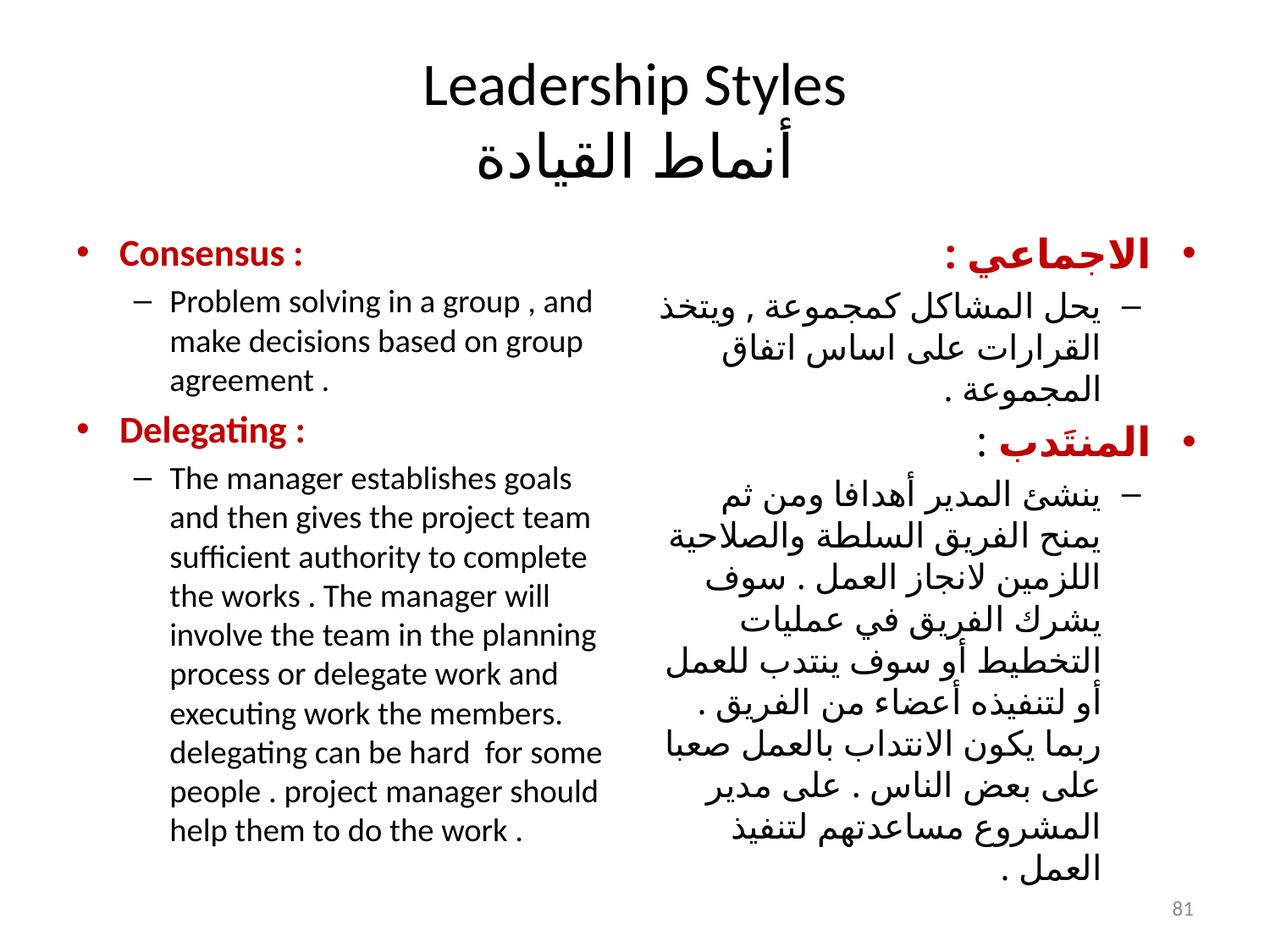

# Leadership Styles أنماط القيادة
Consensus :
Problem solving in a group , and make decisions based on group agreement .
Delegating :
The manager establishes goals and then gives the project team sufficient authority to complete the works . The manager will involve the team in the planning process or delegate work and executing work the members. delegating can be hard  for some people . project manager should help them to do the work .
الاجماعي :
يحل المشاكل كمجموعة , ويتخذ القرارات على اساس اتفاق المجموعة .
المنتَدب :
ينشئ المدير أهدافا ومن ثم يمنح الفريق السلطة والصلاحية اللزمين لانجاز العمل . سوف يشرك الفريق في عمليات التخطيط أو سوف ينتدب للعمل أو لتنفيذه أعضاء من الفريق . ربما يكون الانتداب بالعمل صعبا على بعض الناس . على مدير المشروع مساعدتهم لتنفيذ العمل .
81